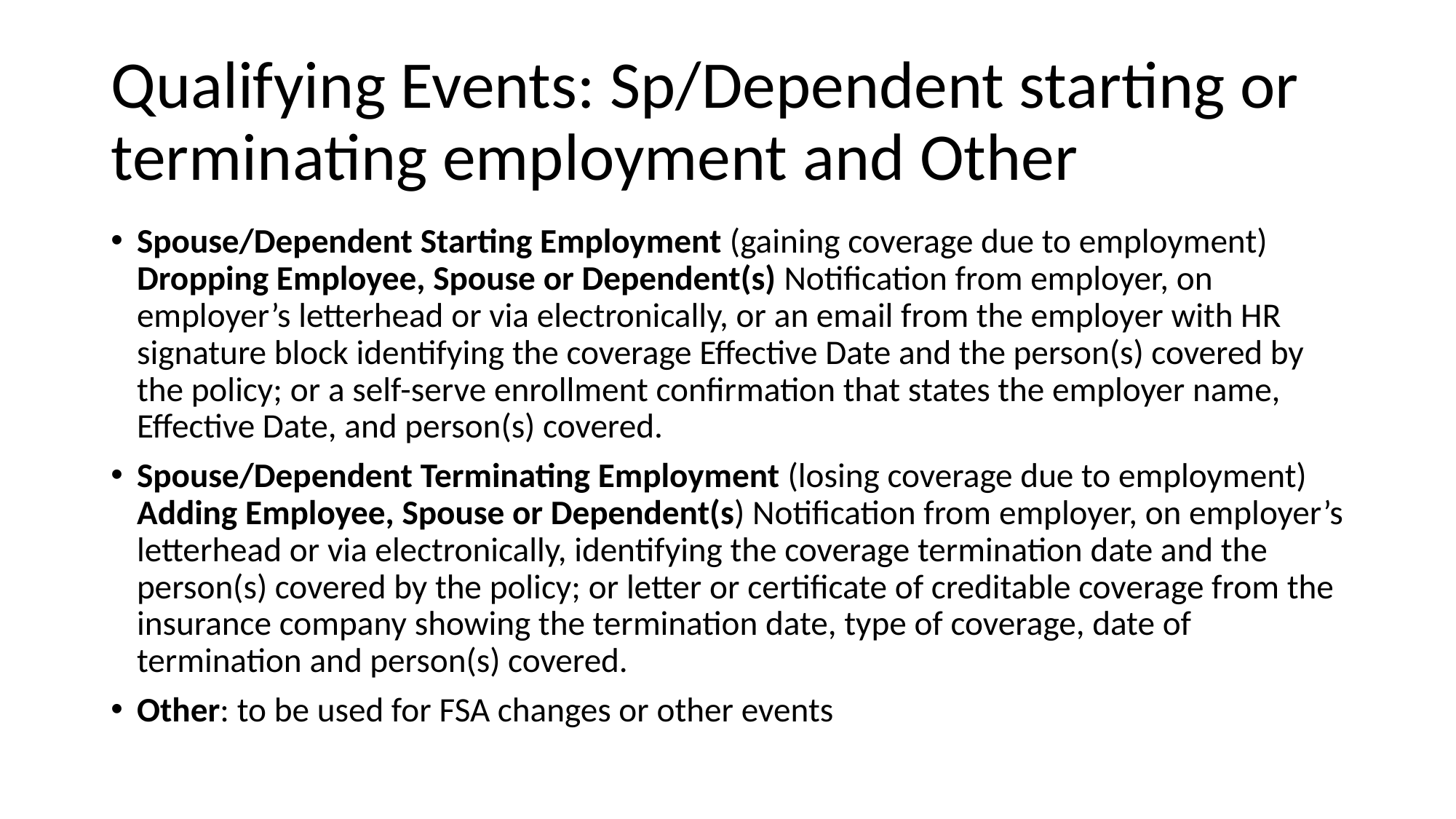

# Qualifying Events: Sp/Dependent starting or terminating employment and Other
Spouse/Dependent Starting Employment (gaining coverage due to employment) Dropping Employee, Spouse or Dependent(s) Notification from employer, on employer’s letterhead or via electronically, or an email from the employer with HR signature block identifying the coverage Effective Date and the person(s) covered by the policy; or a self-serve enrollment confirmation that states the employer name, Effective Date, and person(s) covered.
Spouse/Dependent Terminating Employment (losing coverage due to employment) Adding Employee, Spouse or Dependent(s) Notification from employer, on employer’s letterhead or via electronically, identifying the coverage termination date and the person(s) covered by the policy; or letter or certificate of creditable coverage from the insurance company showing the termination date, type of coverage, date of termination and person(s) covered.
Other: to be used for FSA changes or other events